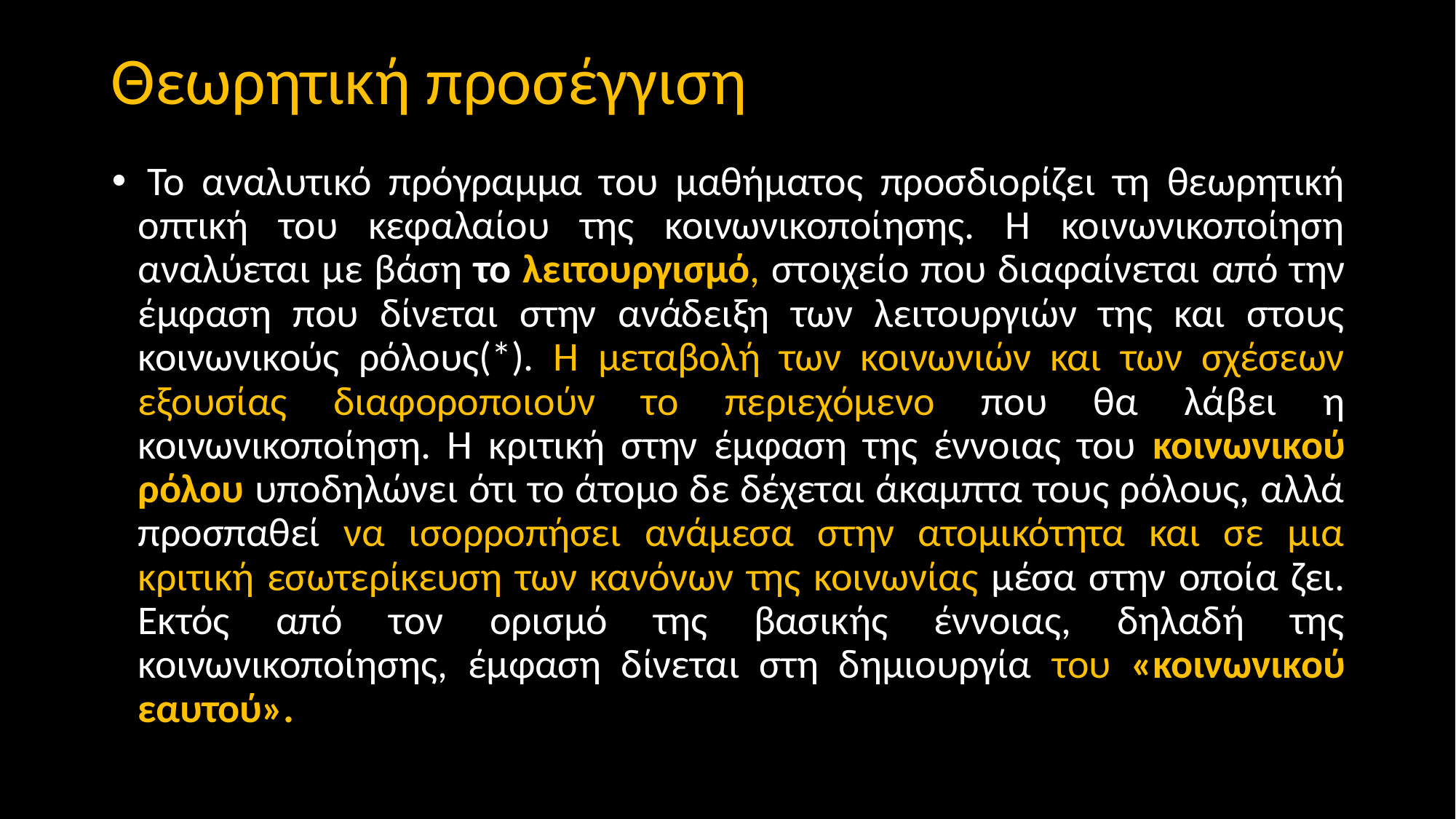

# Θεωρητική προσέγγιση
 Το αναλυτικό πρόγραμμα του μαθήματος προσδιορίζει τη θεωρητική οπτική του κεφαλαίου της κοινωνικοποίησης. Η κοινωνικοποίηση αναλύεται με βάση το λειτουργισμό, στοιχείο που διαφαίνεται από την έμφαση που δίνεται στην ανάδειξη των λειτουργιών της και στους κοινωνικούς ρόλους(*). Η μεταβολή των κοινωνιών και των σχέσεων εξουσίας διαφοροποιούν το περιεχόμενο που θα λάβει η κοινωνικοποίηση. Η κριτική στην έμφαση της έννοιας του κοινωνικού ρόλου υποδηλώνει ότι το άτομο δε δέχεται άκαμπτα τους ρόλους, αλλά προσπαθεί να ισορροπήσει ανάμεσα στην ατομικότητα και σε μια κριτική εσωτερίκευση των κανόνων της κοινωνίας μέσα στην οποία ζει. Εκτός από τον ορισμό της βασικής έννοιας, δηλαδή της κοινωνικοποίησης, έμφαση δίνεται στη δημιουργία του «κοινωνικού εαυτού».